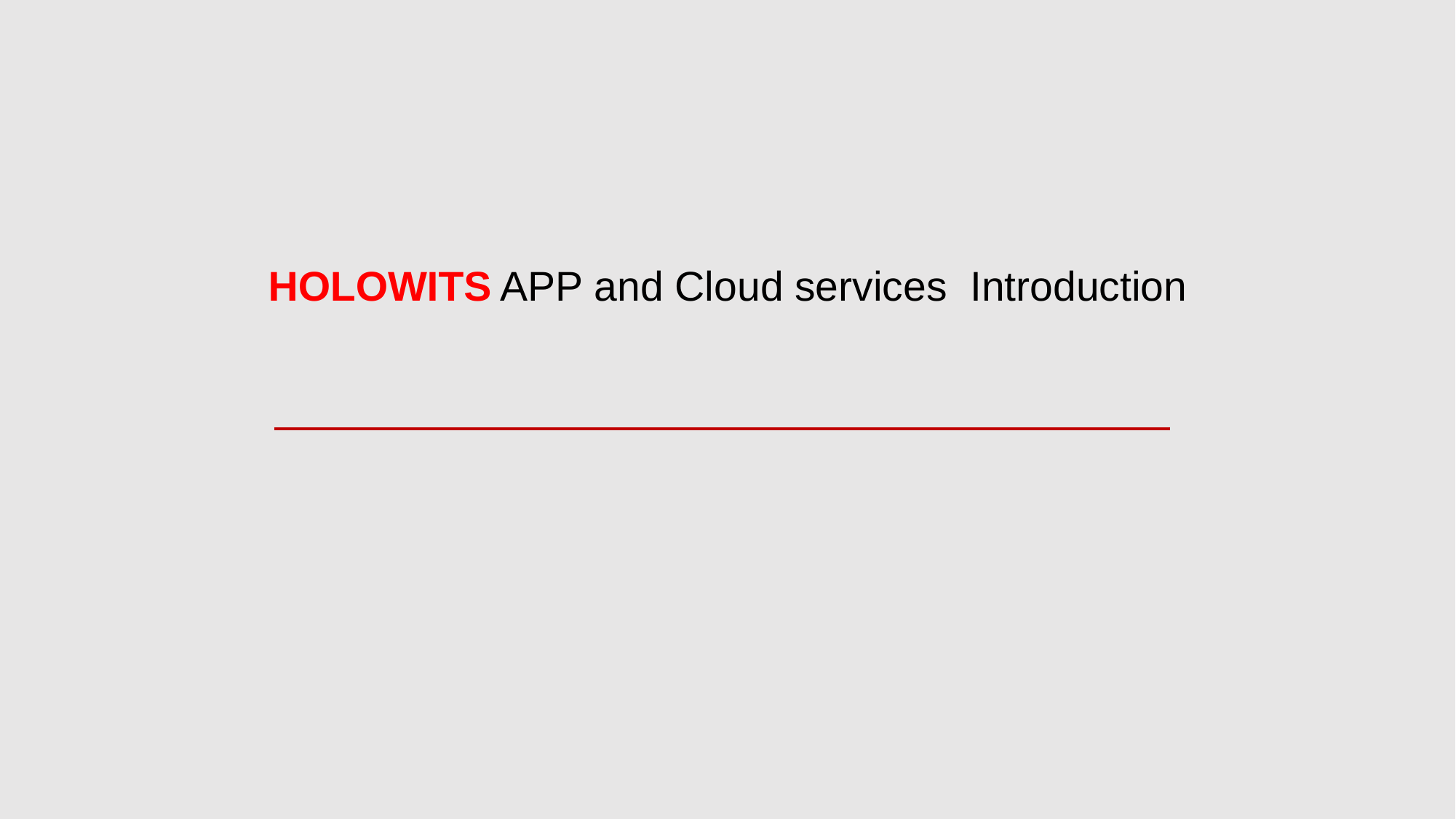

# HOLOWITS APP and Cloud services  Introduction